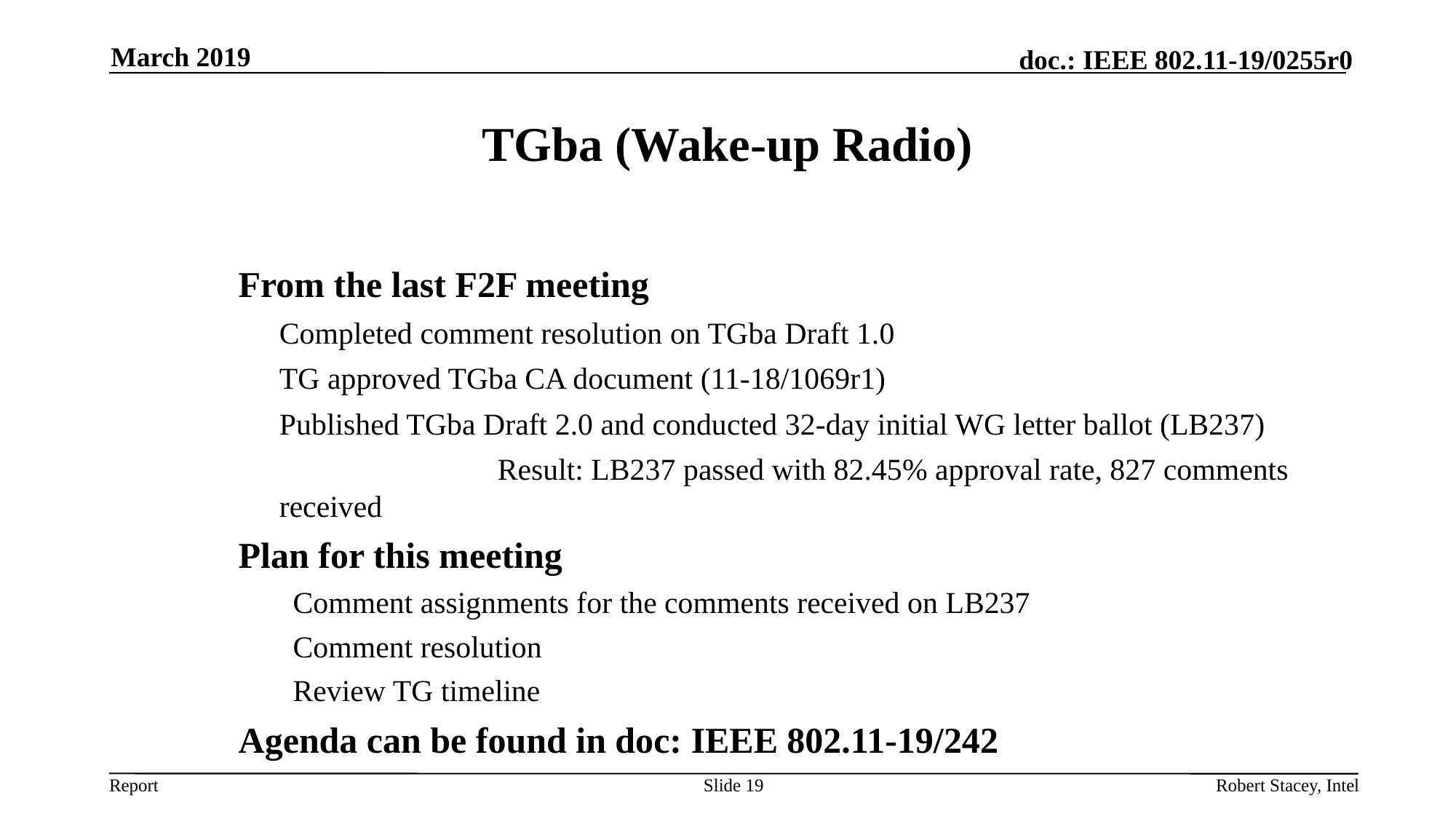

March 2019
# TGba (Wake-up Radio)
From the last F2F meeting
	Completed comment resolution on TGba Draft 1.0
	TG approved TGba CA document (11-18/1069r1)
	Published TGba Draft 2.0 and conducted 32-day initial WG letter ballot (LB237)
			Result: LB237 passed with 82.45% approval rate, 827 comments received
Plan for this meeting
Comment assignments for the comments received on LB237
Comment resolution
Review TG timeline
Agenda can be found in doc: IEEE 802.11-19/242
Slide 19
Robert Stacey, Intel